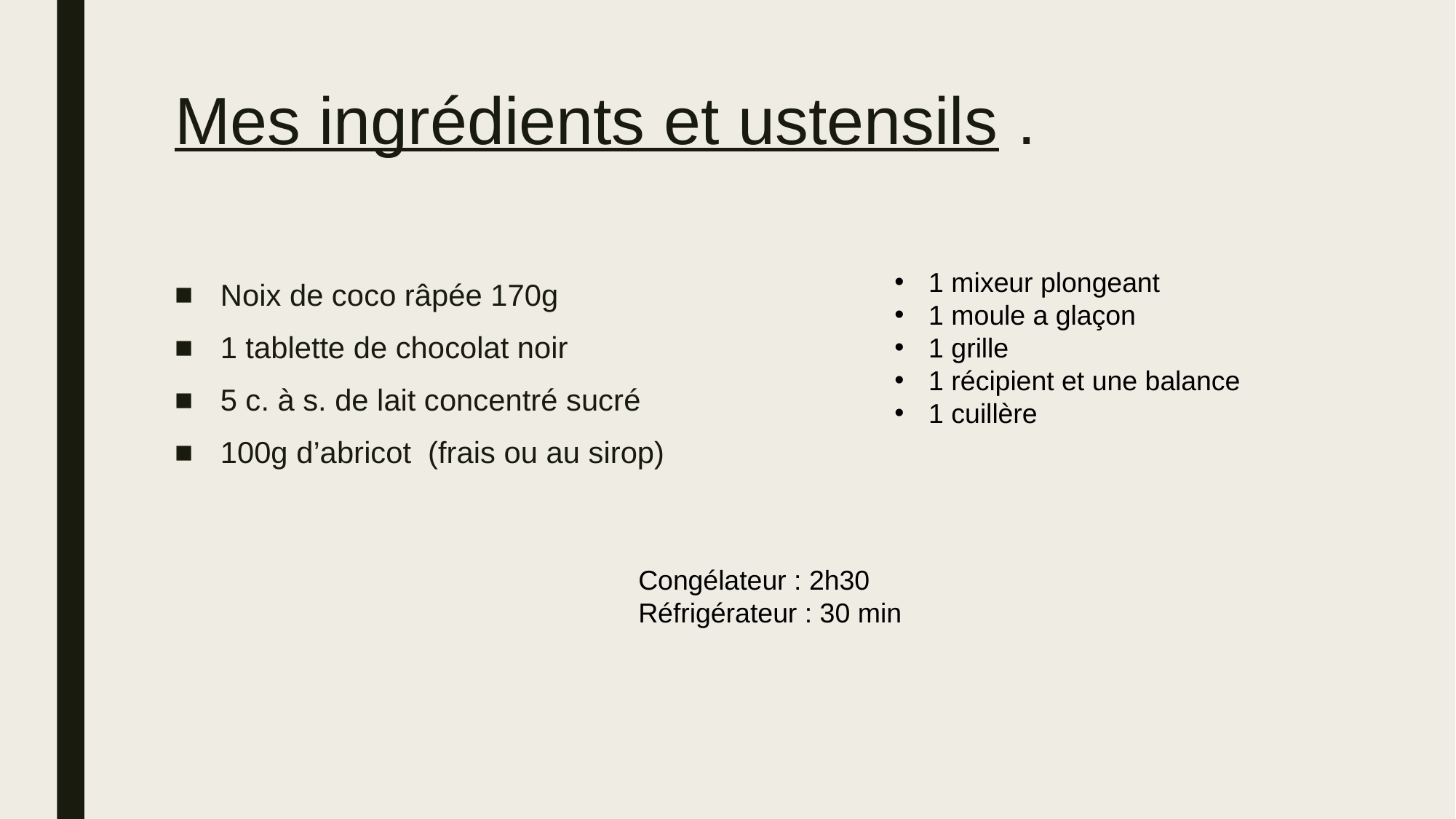

# Mes ingrédients et ustensils .
1 mixeur plongeant
1 moule a glaçon
1 grille
1 récipient et une balance
1 cuillère
Noix de coco râpée 170g
1 tablette de chocolat noir
5 c. à s. de lait concentré sucré
100g d’abricot  (frais ou au sirop)

Congélateur : 2h30
Réfrigérateur : 30 min